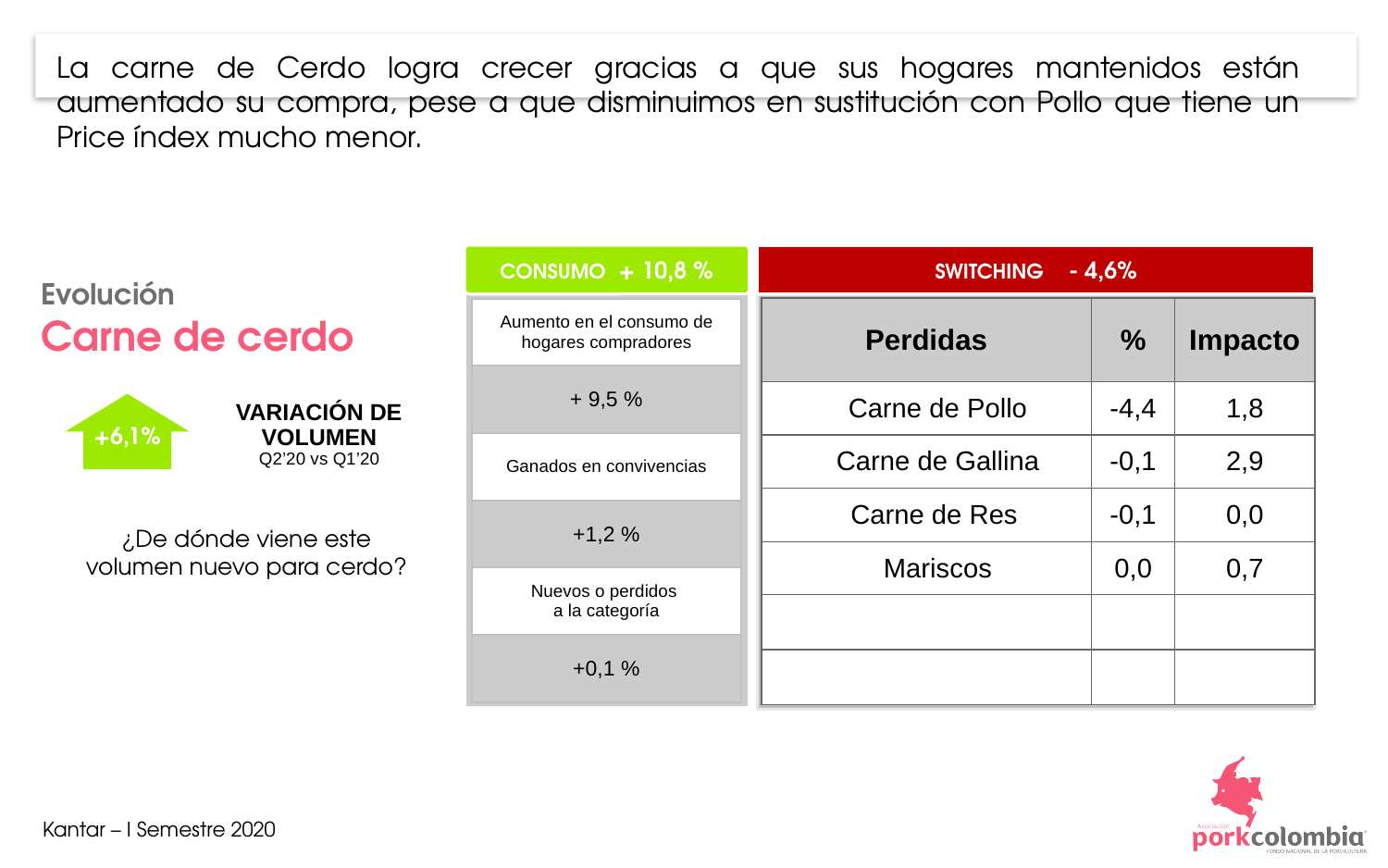

La carne de Cerdo logra crecer gracias a que sus hogares mantenidos están aumentado su compra, pese a que disminuimos en sustitución con Pollo que tiene un Price índex mucho menor.
CONSUMO  + 10,8 %
SWITCHING    - 4,6%
Evolución
Carne de cerdo

| Perdidas | % | Impacto |
| --- | --- | --- |
| Carne de Pollo | -4,4 | 1,8 |
| Carne de Gallina | -0,1 | 2,9 |
| Carne de Res | -0,1 | 0,0 |
| Mariscos | 0,0 | 0,7 |
|  |  |  |
|  |  |  |
| Aumento en el consumo de hogares compradores |
| --- |
| + 9,5 % |
| Ganados en convivencias |
| +1,2 % |
| Nuevos o perdidos a la categoría |
| +0,1 % |

VARIACIÓN DE VOLUMEN
Q2’20 vs Q1’20
+6,1%
¿De dónde viene este volumen nuevo para cerdo?
Kantar – I Semestre 2020